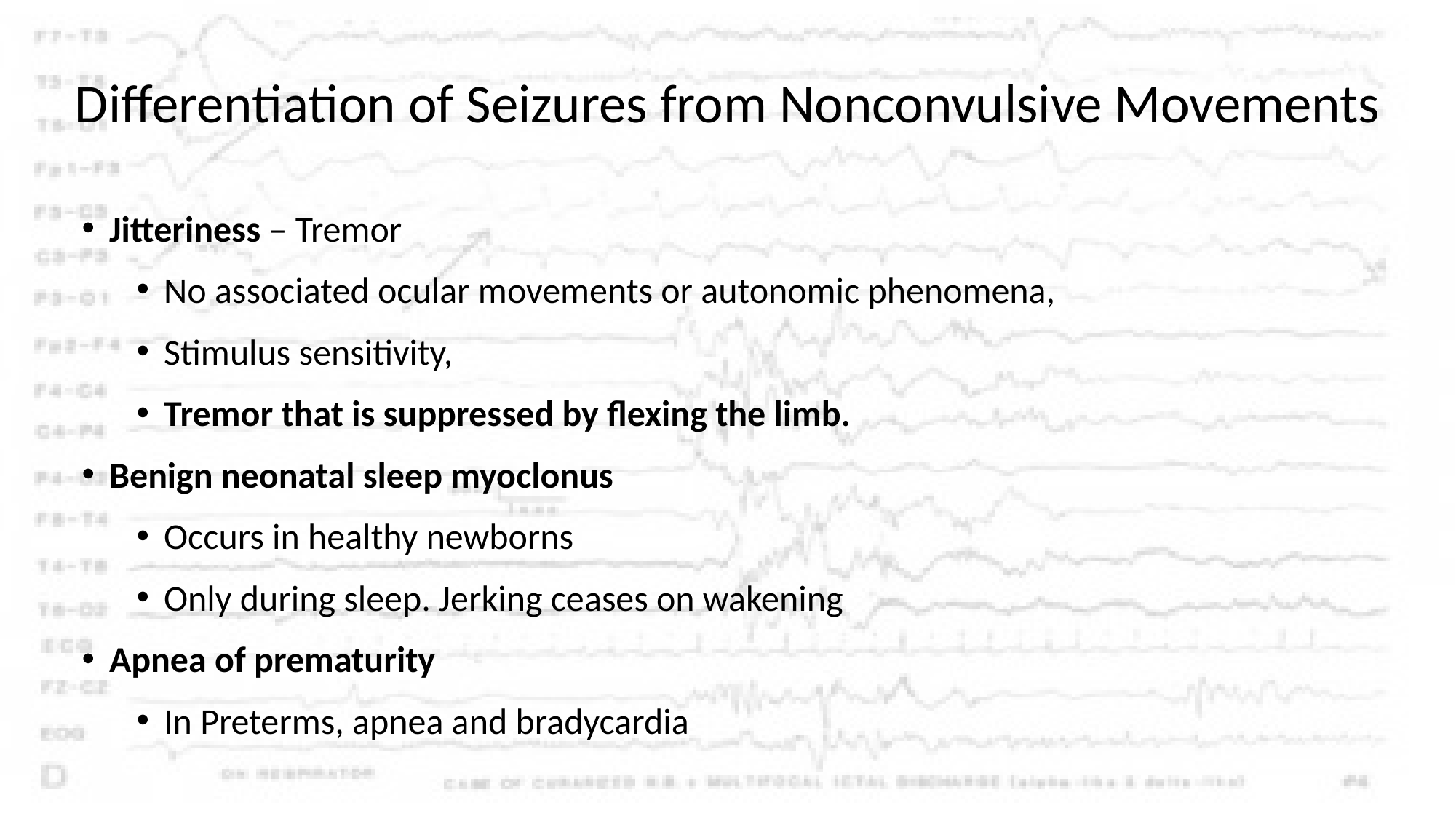

# Differentiation of Seizures from Nonconvulsive Movements
Jitteriness – Tremor
No associated ocular movements or autonomic phenomena,
Stimulus sensitivity,
Tremor that is suppressed by flexing the limb.
Benign neonatal sleep myoclonus
Occurs in healthy newborns
Only during sleep. Jerking ceases on wakening
Apnea of prematurity
In Preterms, apnea and bradycardia